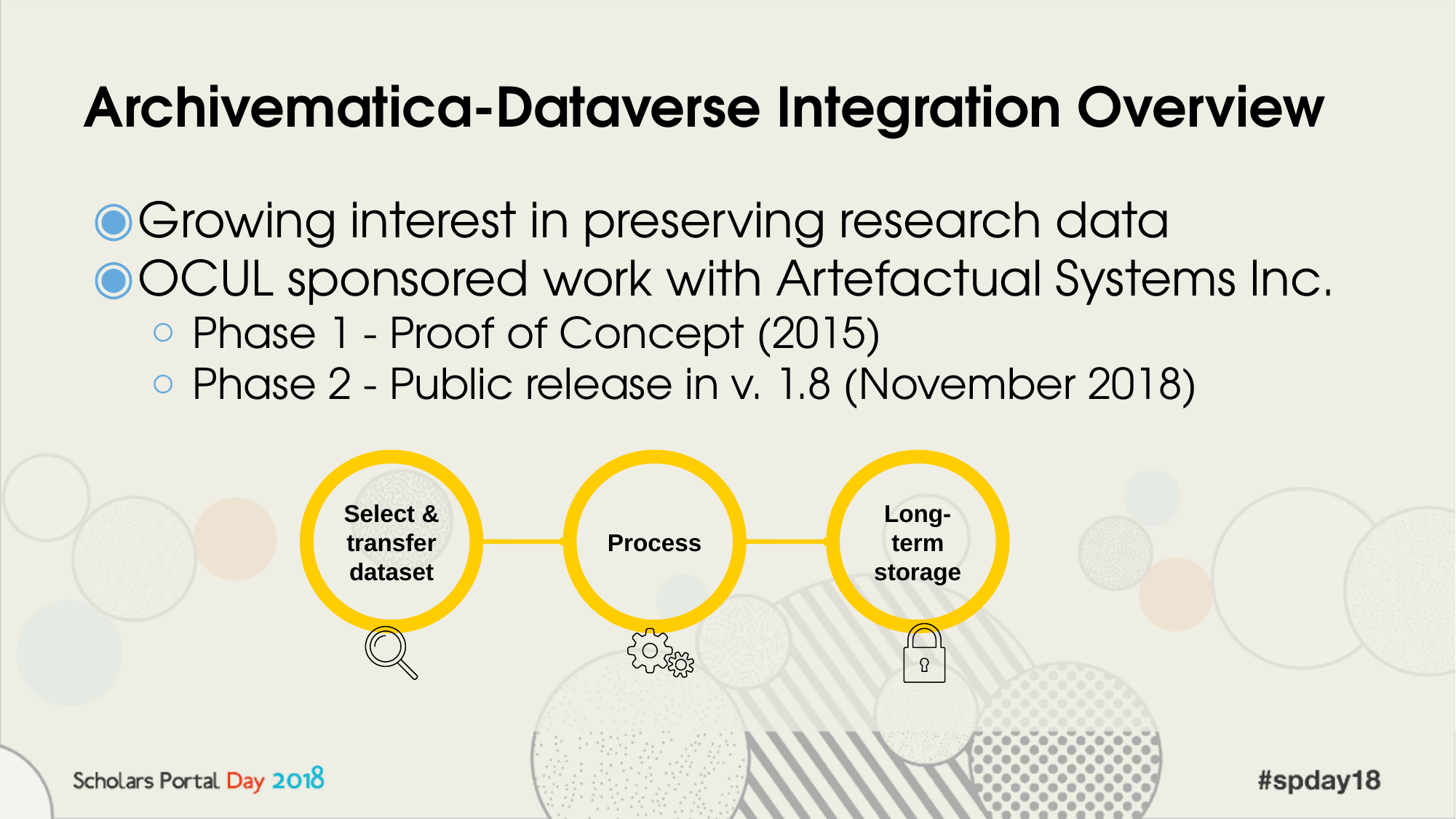

# Archivematica-Dataverse Integration Overview
Growing interest in preserving research data
OCUL sponsored work with Artefactual Systems Inc.
Phase 1 - Proof of Concept (2015)
Phase 2 - Public release in v. 1.8 (November 2018)
Select & transfer dataset
Process
Long- term
storage